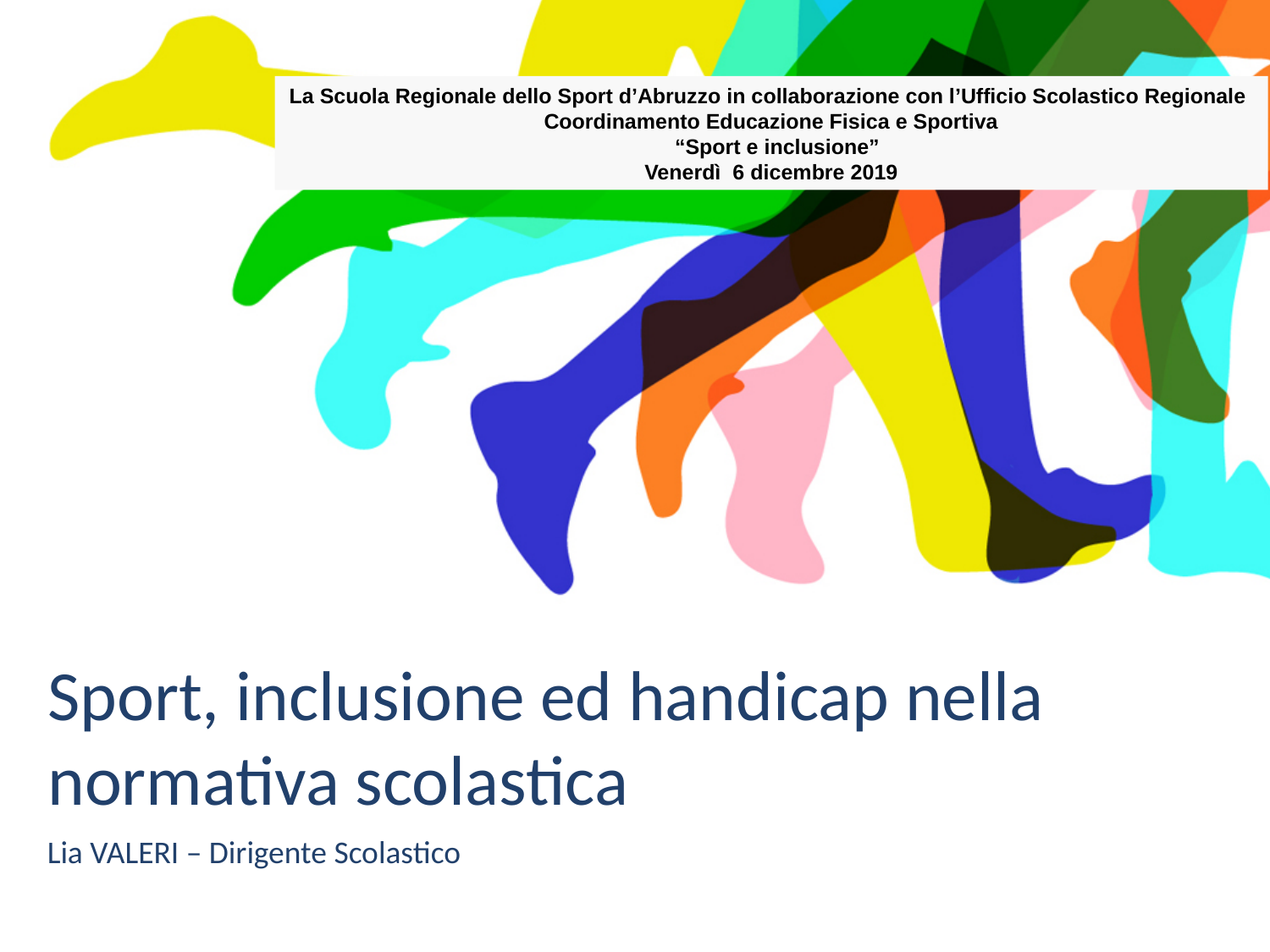

La Scuola Regionale dello Sport d’Abruzzo in collaborazione con l’Ufficio Scolastico Regionale  Coordinamento Educazione Fisica e Sportiva
  “Sport e inclusione”
Venerdì  6 dicembre 2019
# Sport, inclusione ed handicap nella normativa scolastica
Lia VALERI – Dirigente Scolastico